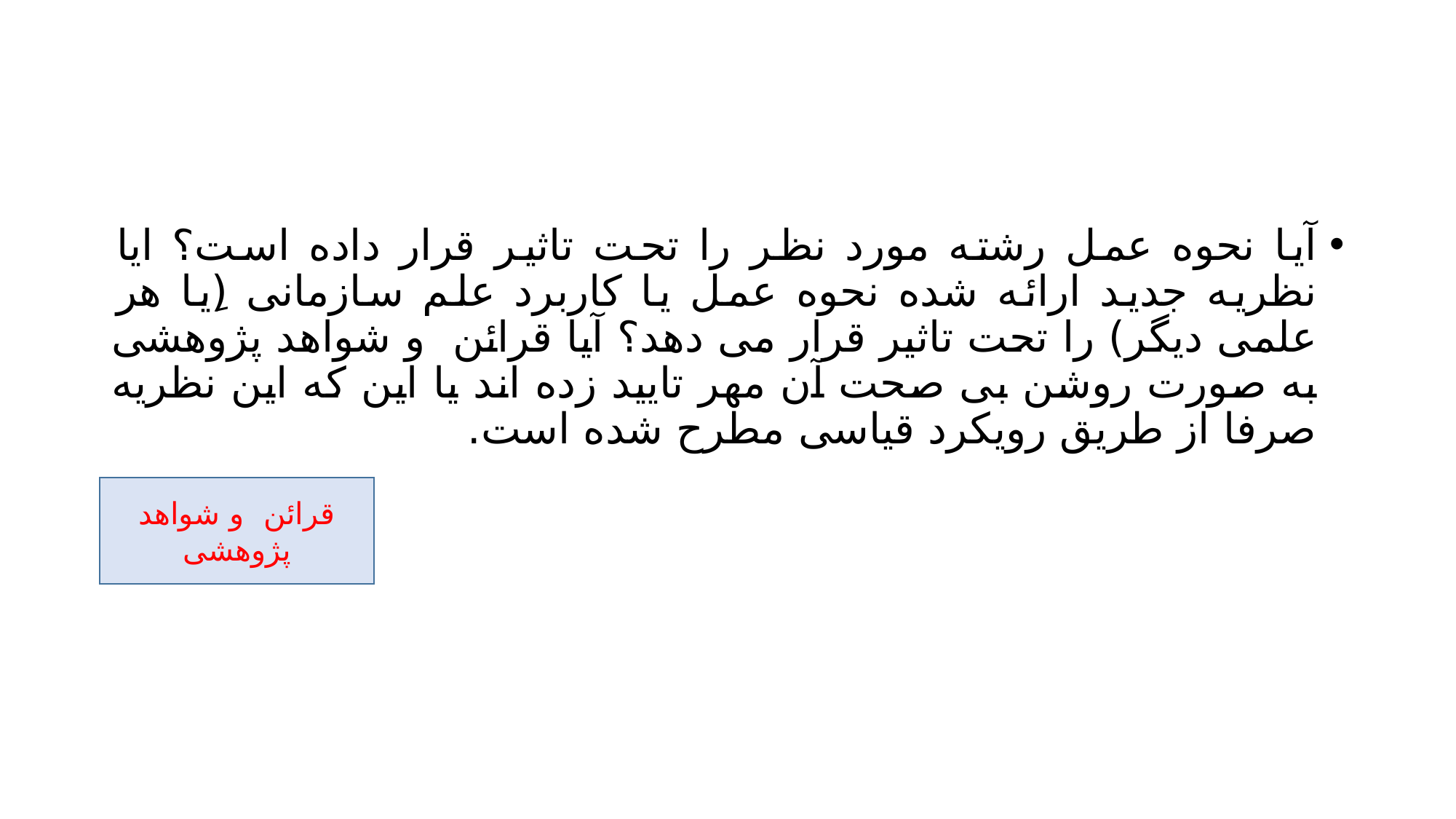

#
آیا نحوه عمل رشته مورد نظر را تحت تاثیر قرار داده است؟ ایا نظریه جدید ارائه شده نحوه عمل یا کاربرد علم سازمانی (ِیا هر علمی دیگر) را تحت تاثیر قرار می دهد؟ آیا قرائن  و شواهد پژوهشی به صورت روشن بی صحت آن مهر تایید زده اند یا این که این نظریه صرفا از طریق رویکرد قیاسی مطرح شده است.

قرائن  و شواهد پژوهشی